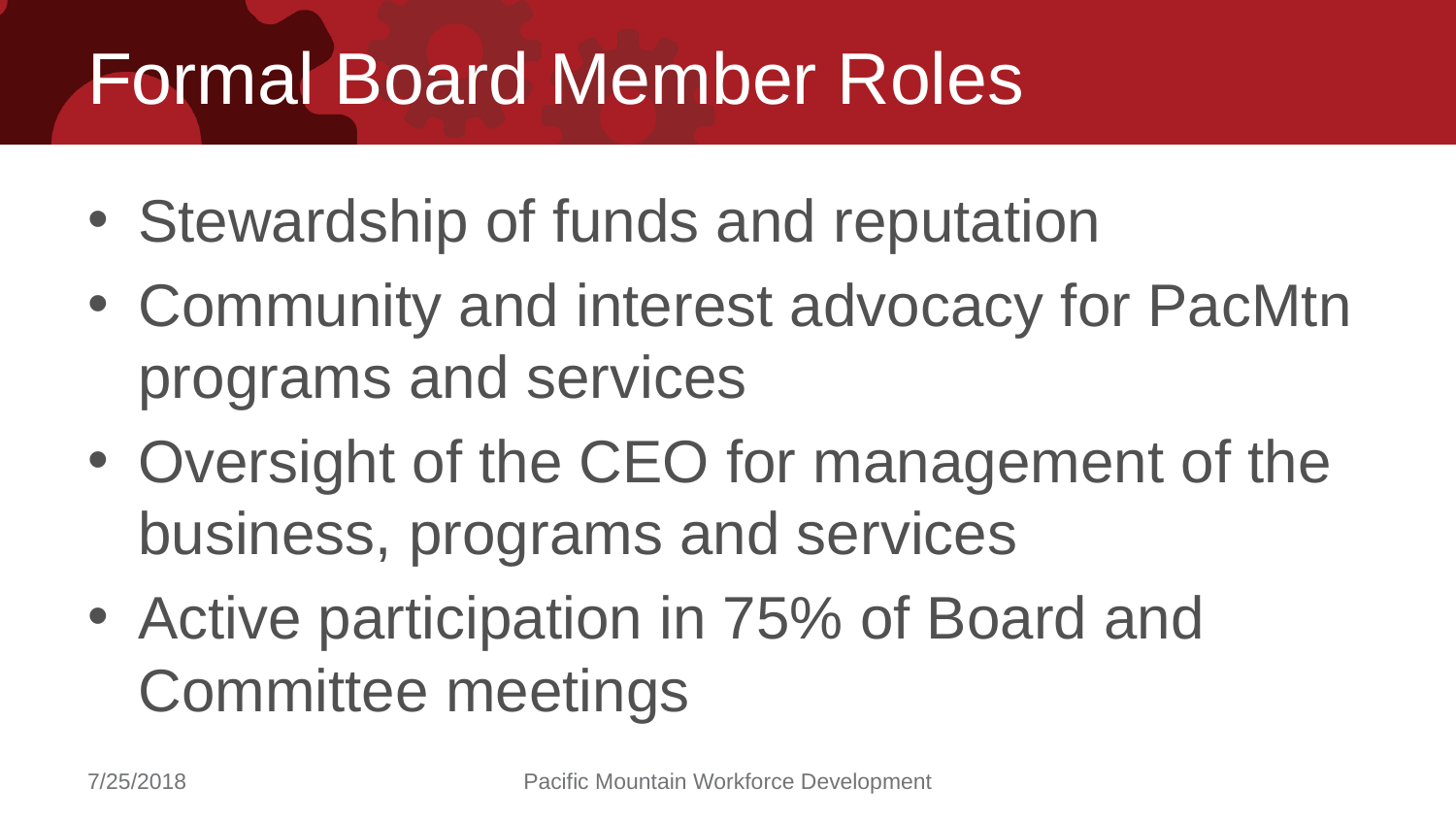

# Formal Board Member Roles
Stewardship of funds and reputation
Community and interest advocacy for PacMtn programs and services
Oversight of the CEO for management of the business, programs and services
Active participation in 75% of Board and Committee meetings
7/25/2018
Pacific Mountain Workforce Development